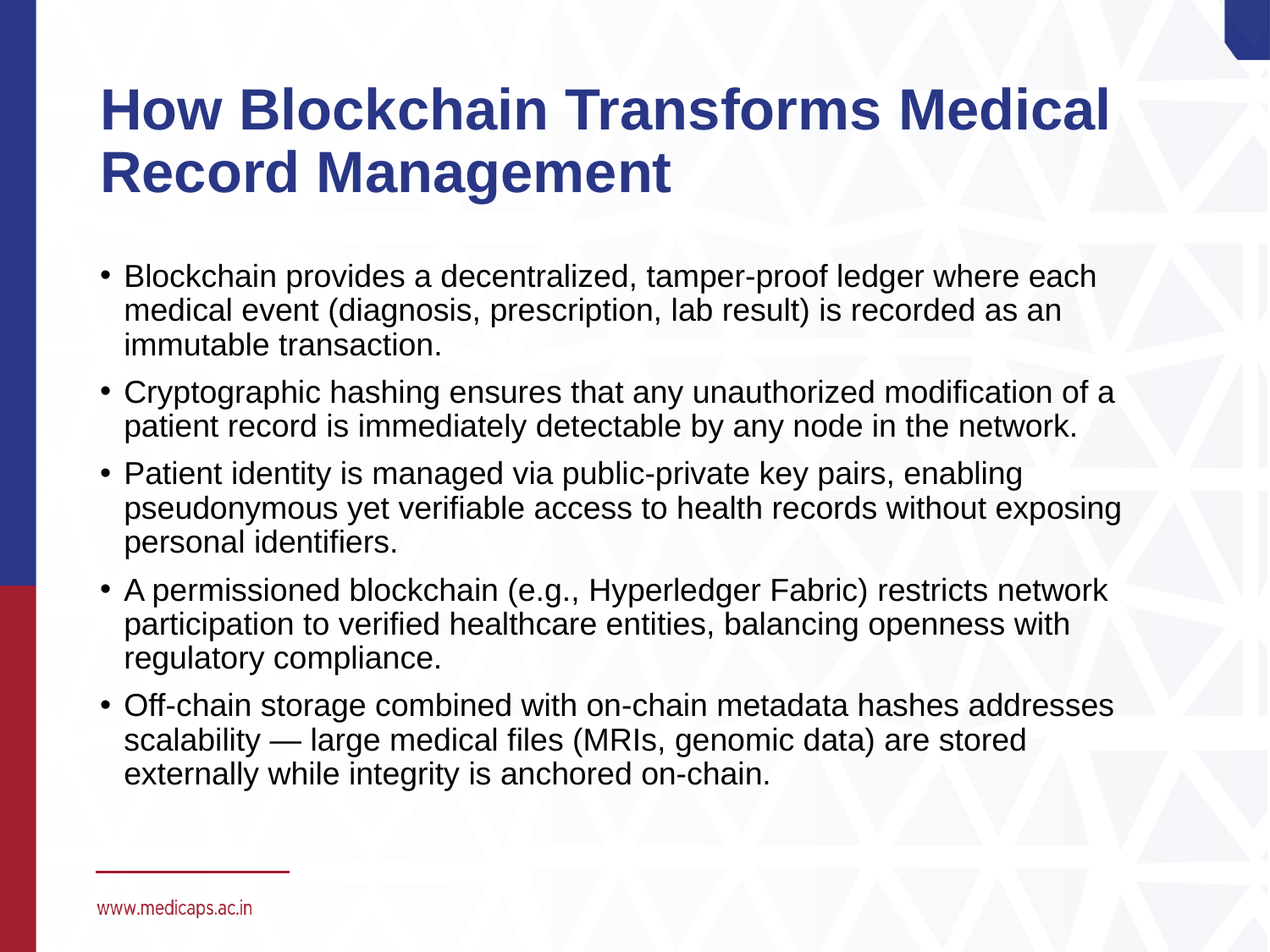

# How Blockchain Transforms Medical Record Management
Blockchain provides a decentralized, tamper-proof ledger where each medical event (diagnosis, prescription, lab result) is recorded as an immutable transaction.
Cryptographic hashing ensures that any unauthorized modification of a patient record is immediately detectable by any node in the network.
Patient identity is managed via public-private key pairs, enabling pseudonymous yet verifiable access to health records without exposing personal identifiers.
A permissioned blockchain (e.g., Hyperledger Fabric) restricts network participation to verified healthcare entities, balancing openness with regulatory compliance.
Off-chain storage combined with on-chain metadata hashes addresses scalability — large medical files (MRIs, genomic data) are stored externally while integrity is anchored on-chain.